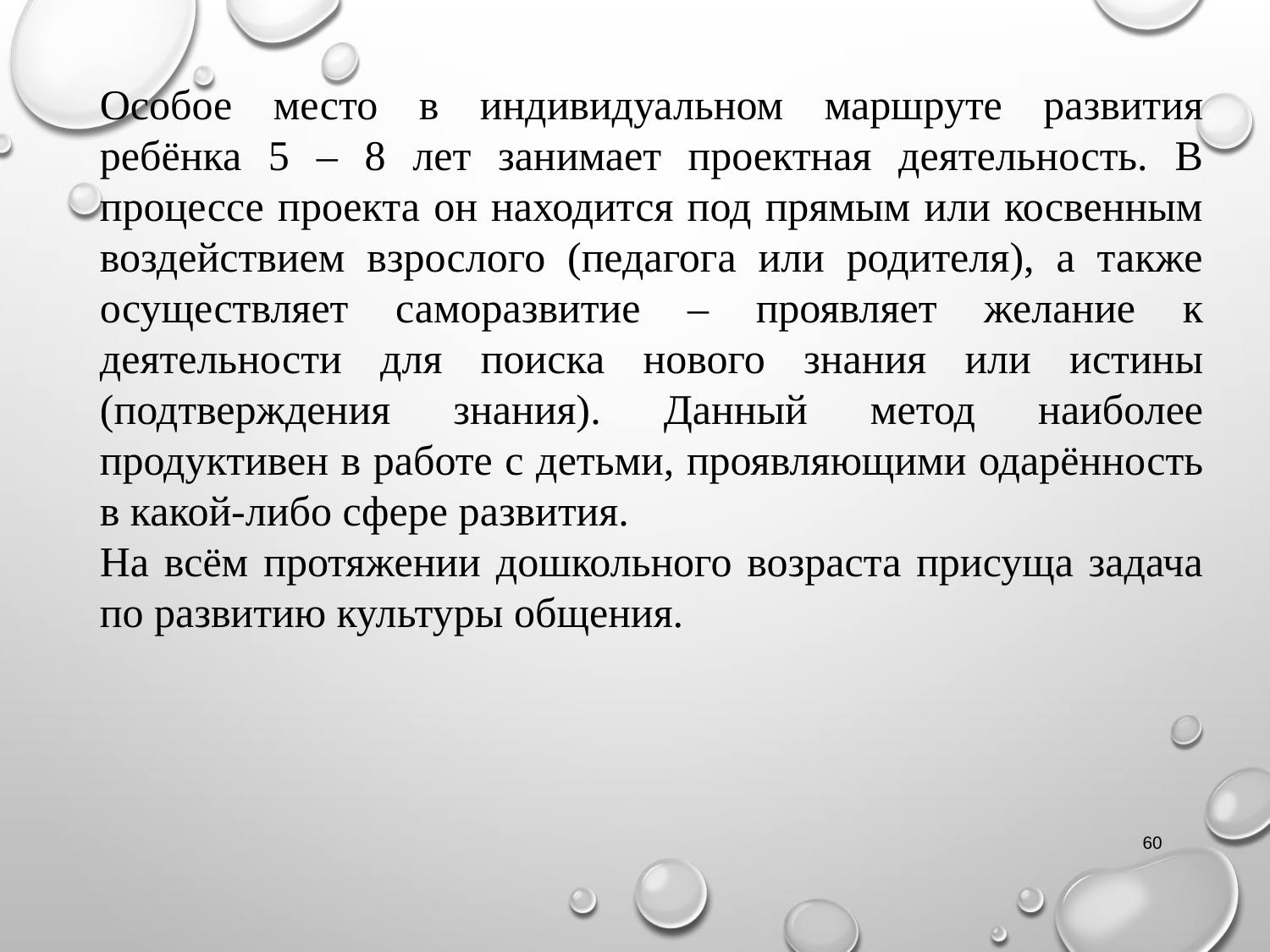

Особое место в индивидуальном маршруте развития ребёнка 5 – 8 лет занимает проектная деятельность. В процессе проекта он находится под прямым или косвенным воздействием взрослого (педагога или родителя), а также осуществляет саморазвитие – проявляет желание к деятельности для поиска нового знания или истины (подтверждения знания). Данный метод наиболее продуктивен в работе с детьми, проявляющими одарённость в какой-либо сфере развития.
На всём протяжении дошкольного возраста присуща задача по развитию культуры общения.
60